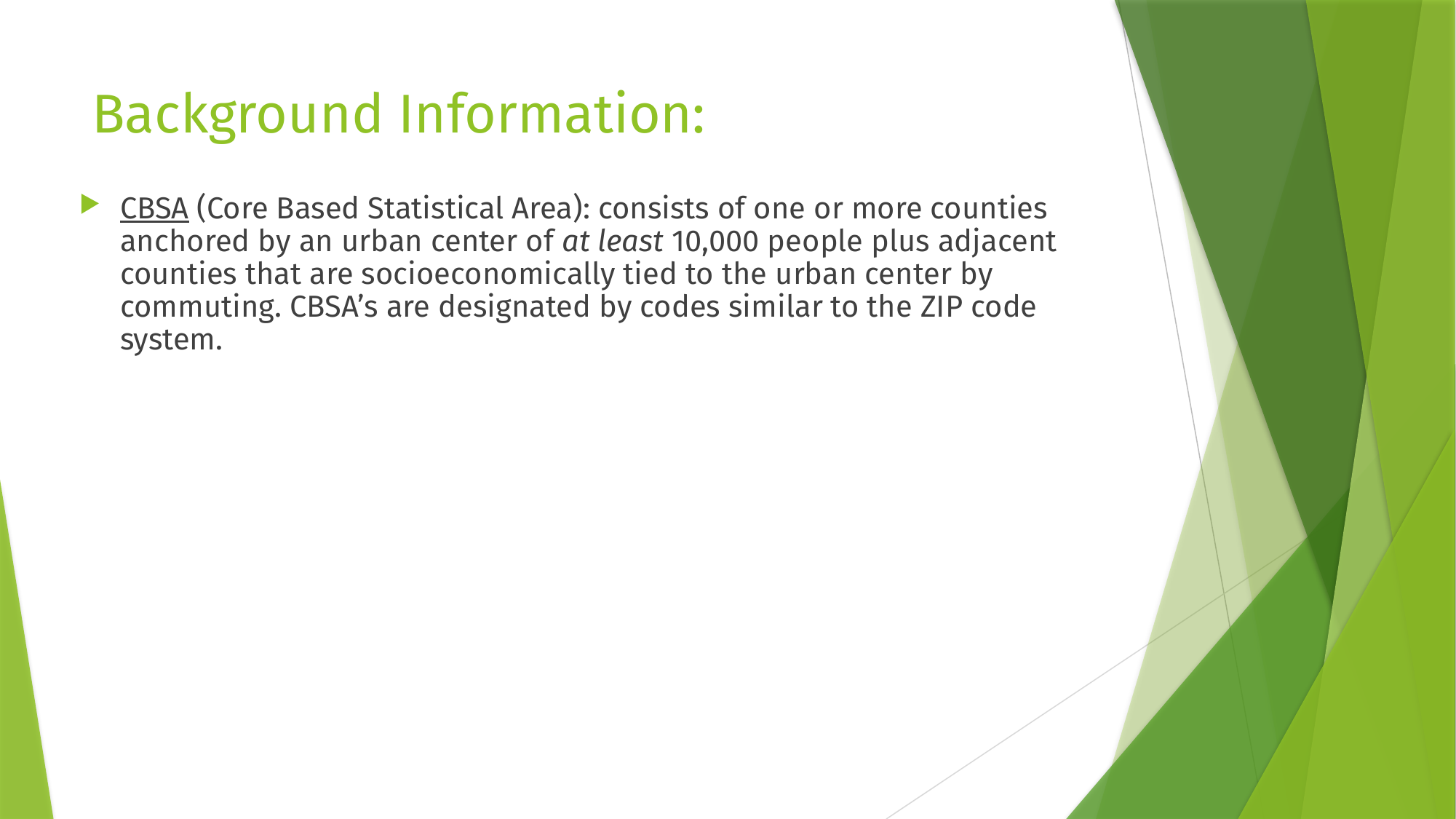

# Background Information:
CBSA (Core Based Statistical Area): consists of one or more counties anchored by an urban center of at least 10,000 people plus adjacent counties that are socioeconomically tied to the urban center by commuting. CBSA’s are designated by codes similar to the ZIP code system.